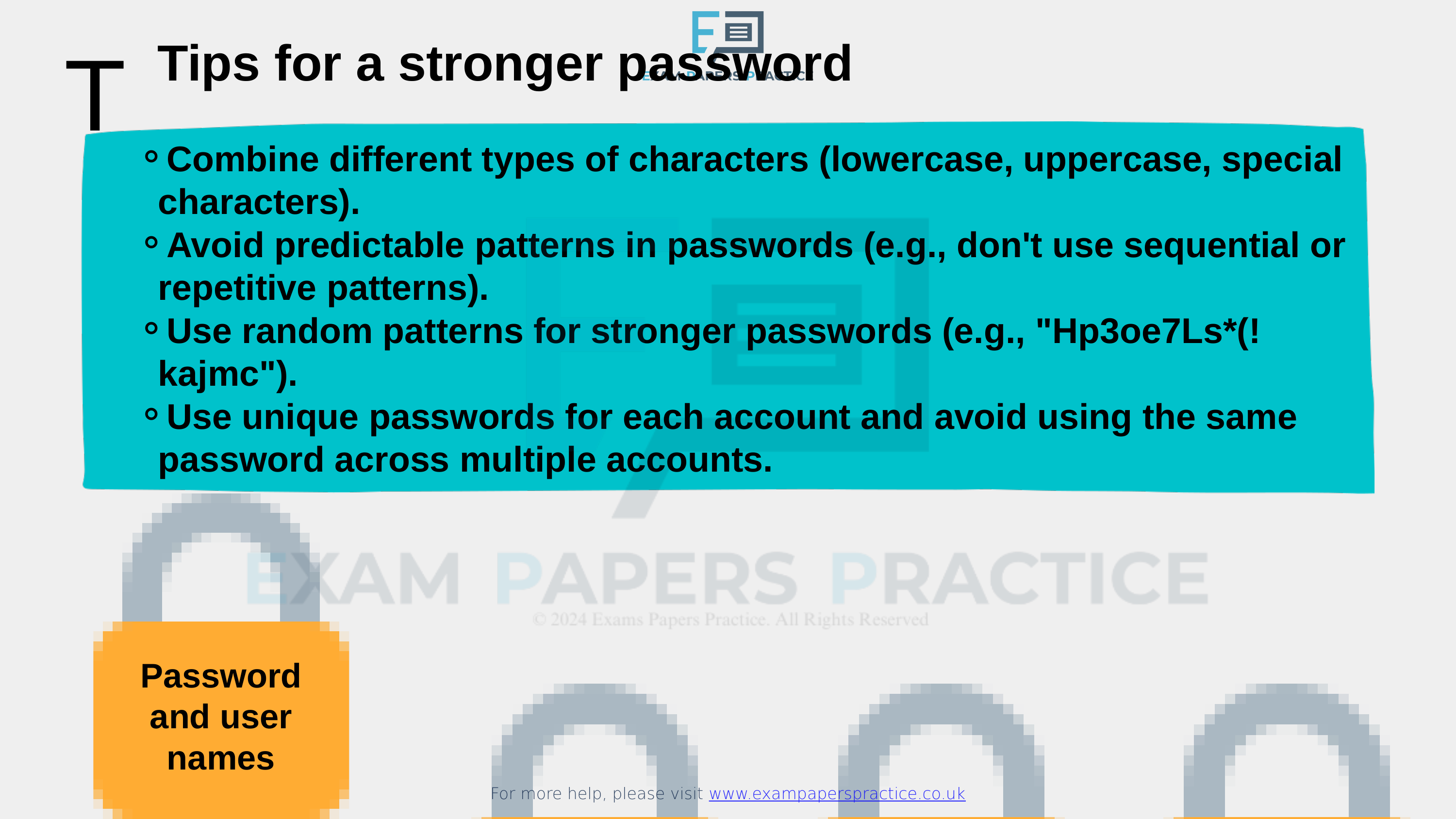

For more help, please visit www.exampaperspractice.co.uk
Tips for a stronger password
T

Combine different types of characters (lowercase, uppercase, special characters).
Avoid predictable patterns in passwords (e.g., don't use sequential or repetitive patterns).
Use random patterns for stronger passwords (e.g., "Hp3oe7Ls*(!kajmc").
Use unique passwords for each account and avoid using the same password across multiple accounts.

Password and user names